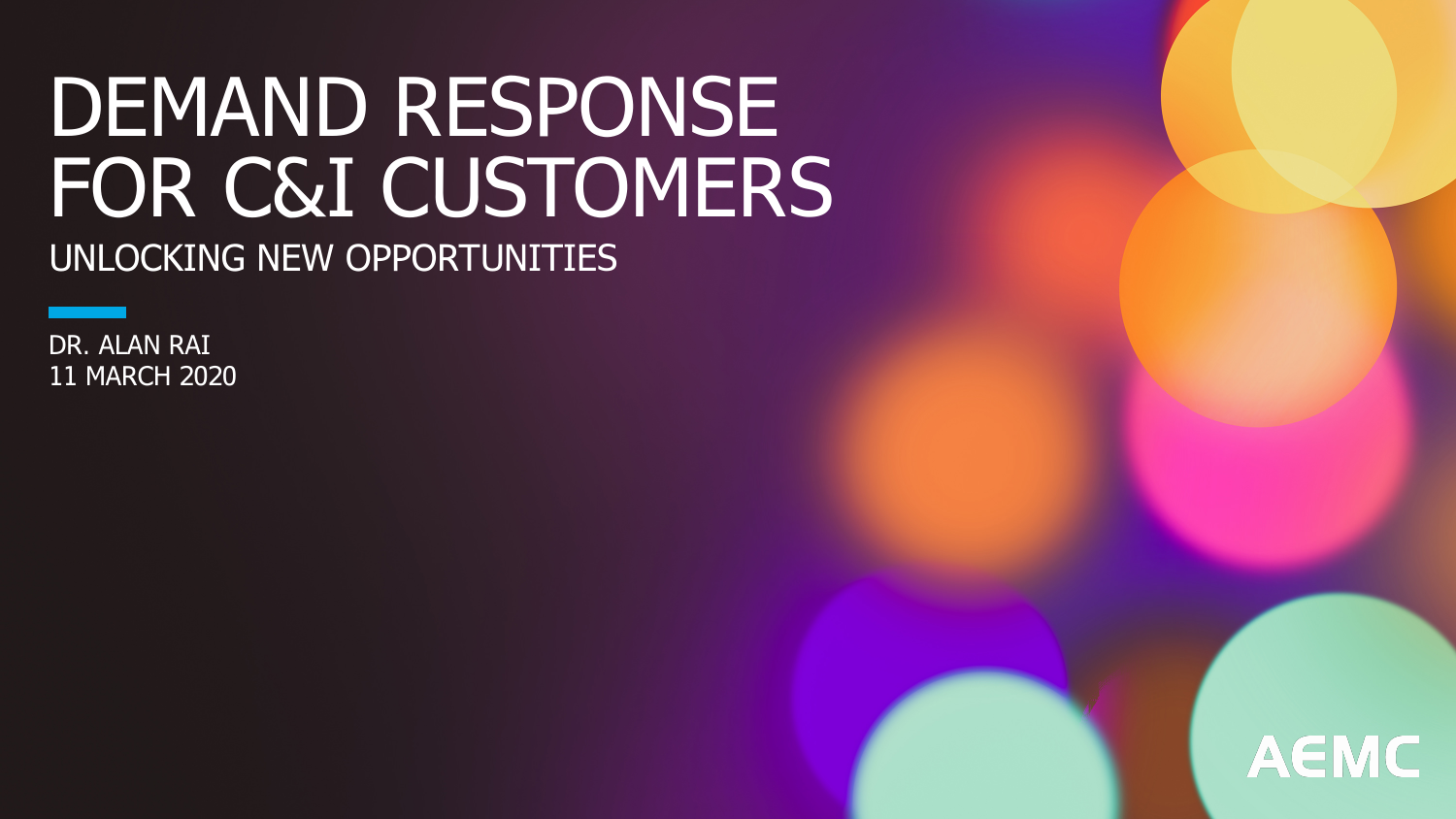

# DEMAND RESPONSE for C&I CUSTOMERS
UNLOCKING NEW OPPORTUNITIES
DR. ALAN RAI
11 MARCH 2020